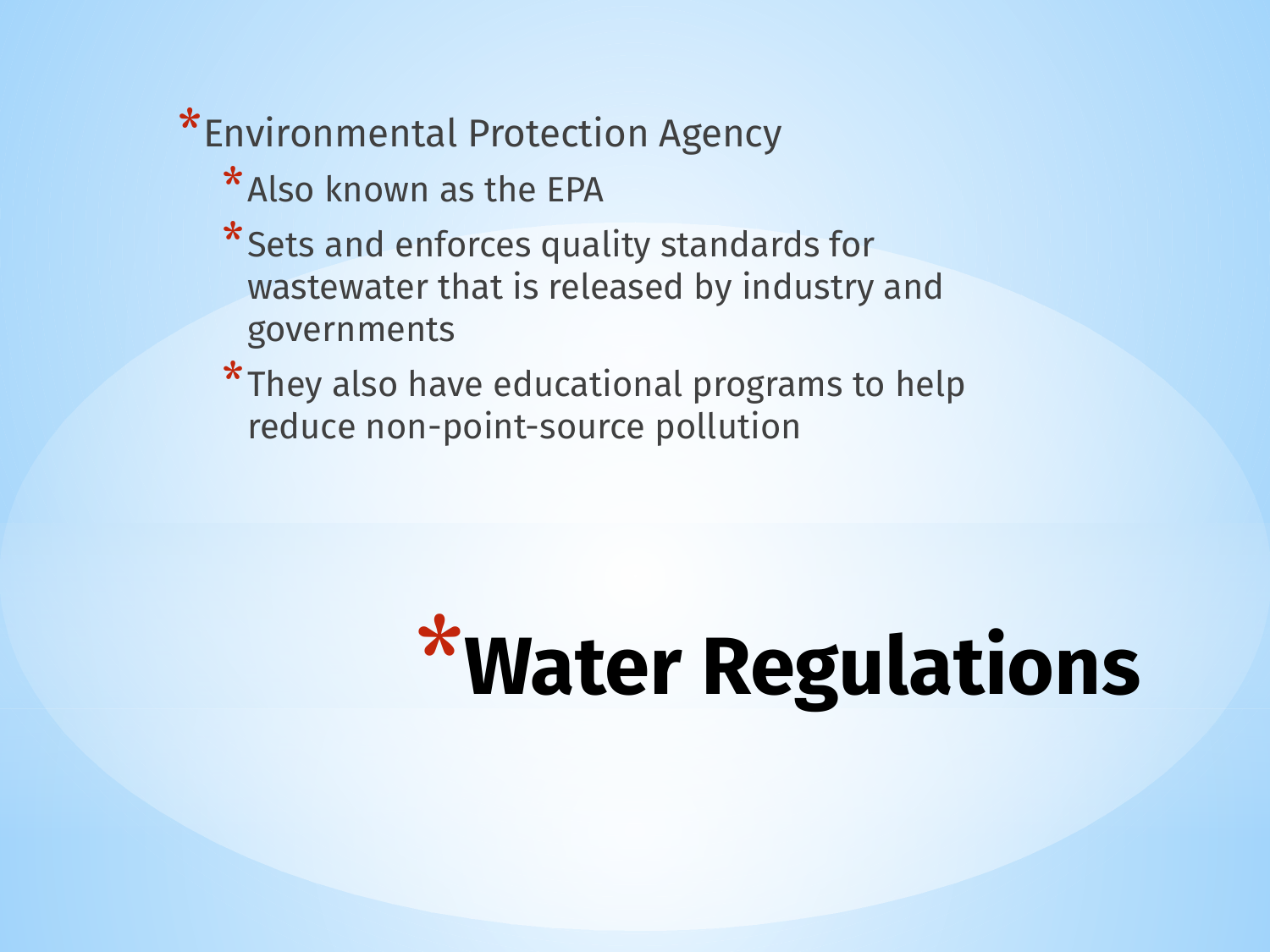

Environmental Protection Agency
Also known as the EPA
Sets and enforces quality standards for wastewater that is released by industry and governments
They also have educational programs to help reduce non-point-source pollution
# Water Regulations